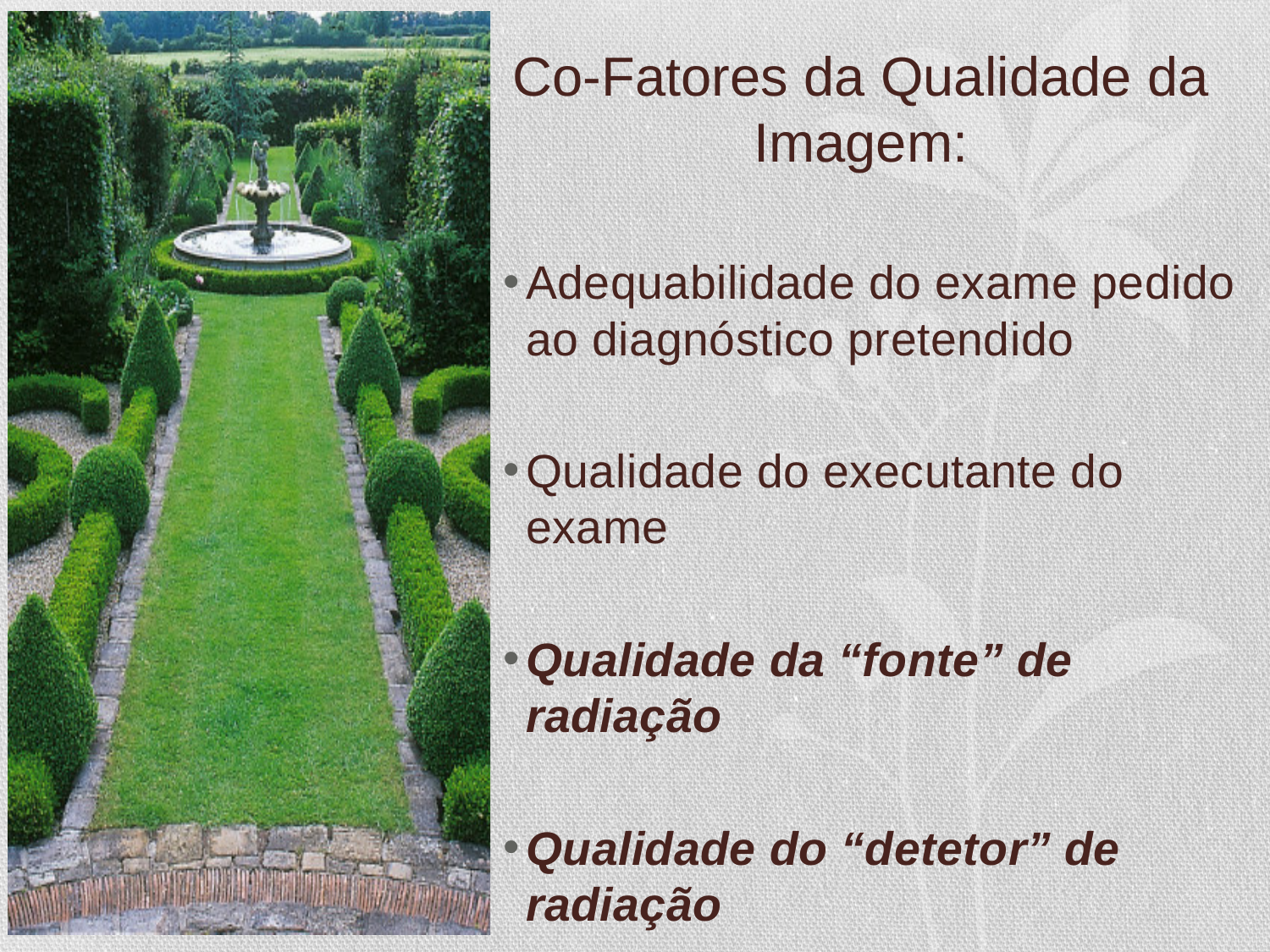

# Co-Fatores da Qualidade da Imagem:

Adequabilidade do exame pedido ao diagnóstico pretendido

Qualidade do executante do exame

Qualidade da “fonte” de radiação

Qualidade do “detetor” de radiação